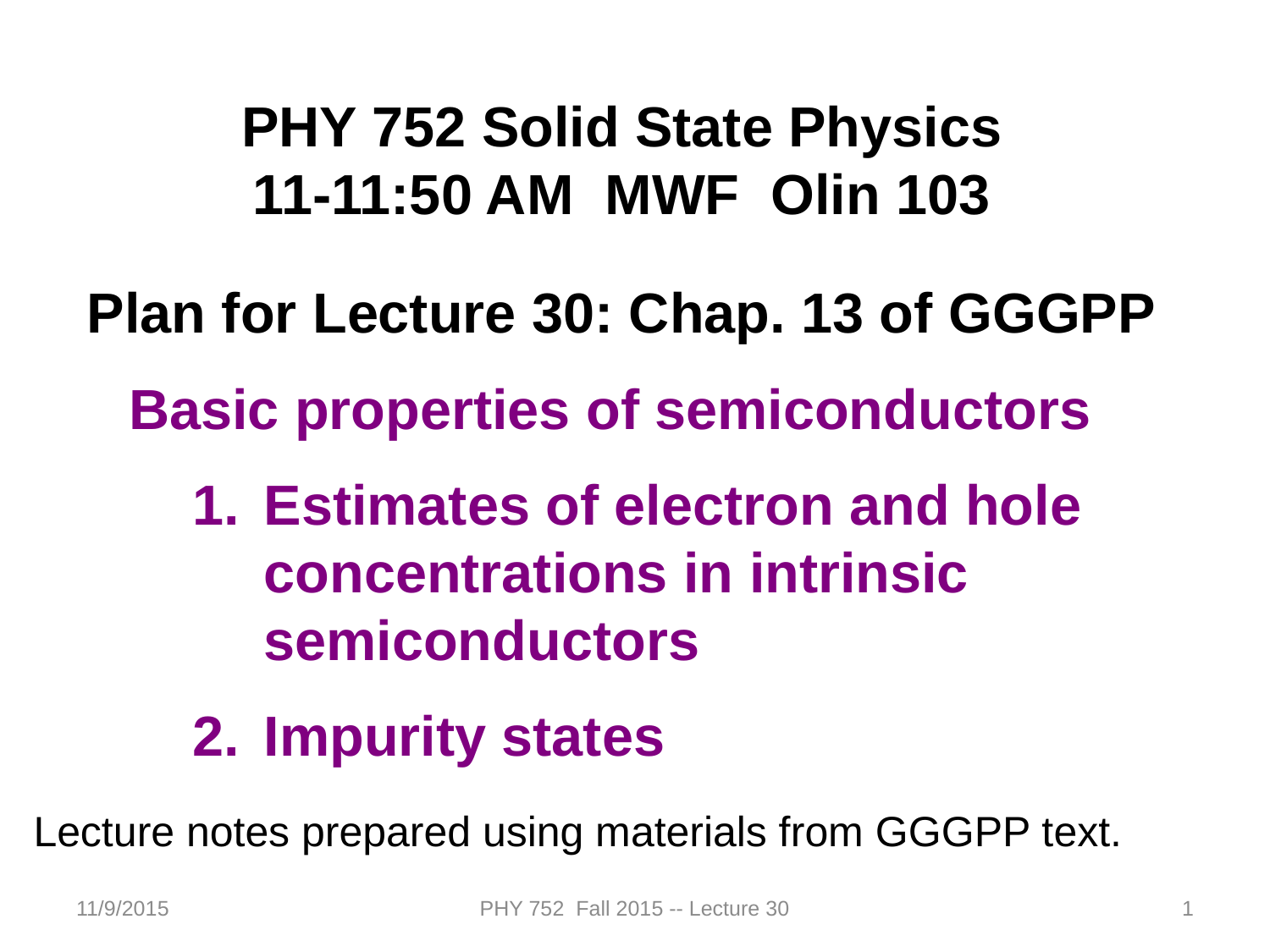

PHY 752 Solid State Physics
11-11:50 AM  MWF  Olin 103

Plan for Lecture 30: Chap. 13 of GGGPP
Basic properties of semiconductors
Estimates of electron and hole concentrations in intrinsic semiconductors
Impurity states
Lecture notes prepared using materials from GGGPP text.
11/9/2015
PHY 752  Fall 2015 -- Lecture 30
1